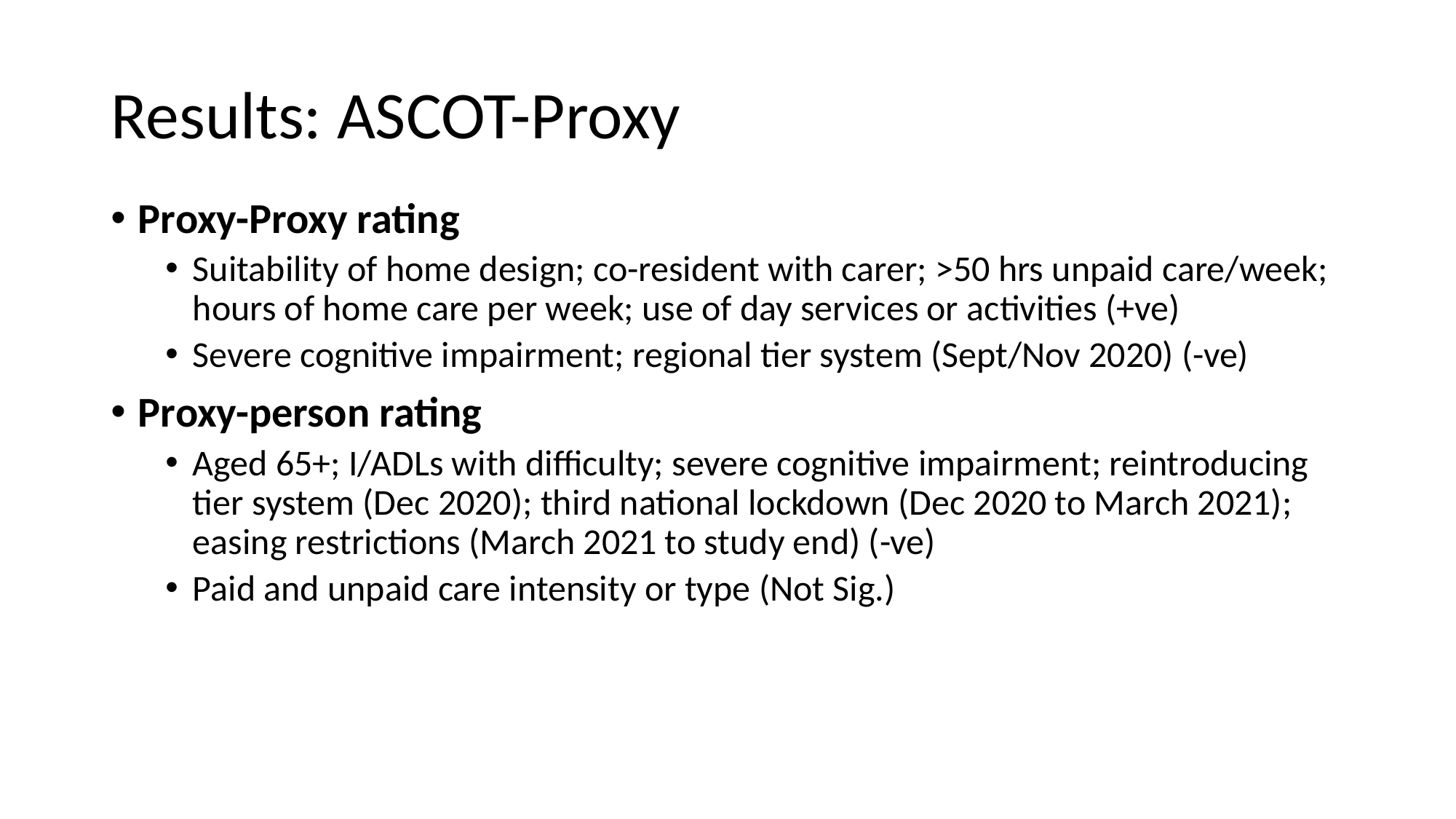

# Results: ASCOT-Proxy
Proxy-Proxy rating
Suitability of home design; co-resident with carer; >50 hrs unpaid care/week; hours of home care per week; use of day services or activities (+ve)
Severe cognitive impairment; regional tier system (Sept/Nov 2020) (-ve)
Proxy-person rating
Aged 65+; I/ADLs with difficulty; severe cognitive impairment; reintroducing tier system (Dec 2020); third national lockdown (Dec 2020 to March 2021); easing restrictions (March 2021 to study end) (-ve)
Paid and unpaid care intensity or type (Not Sig.)